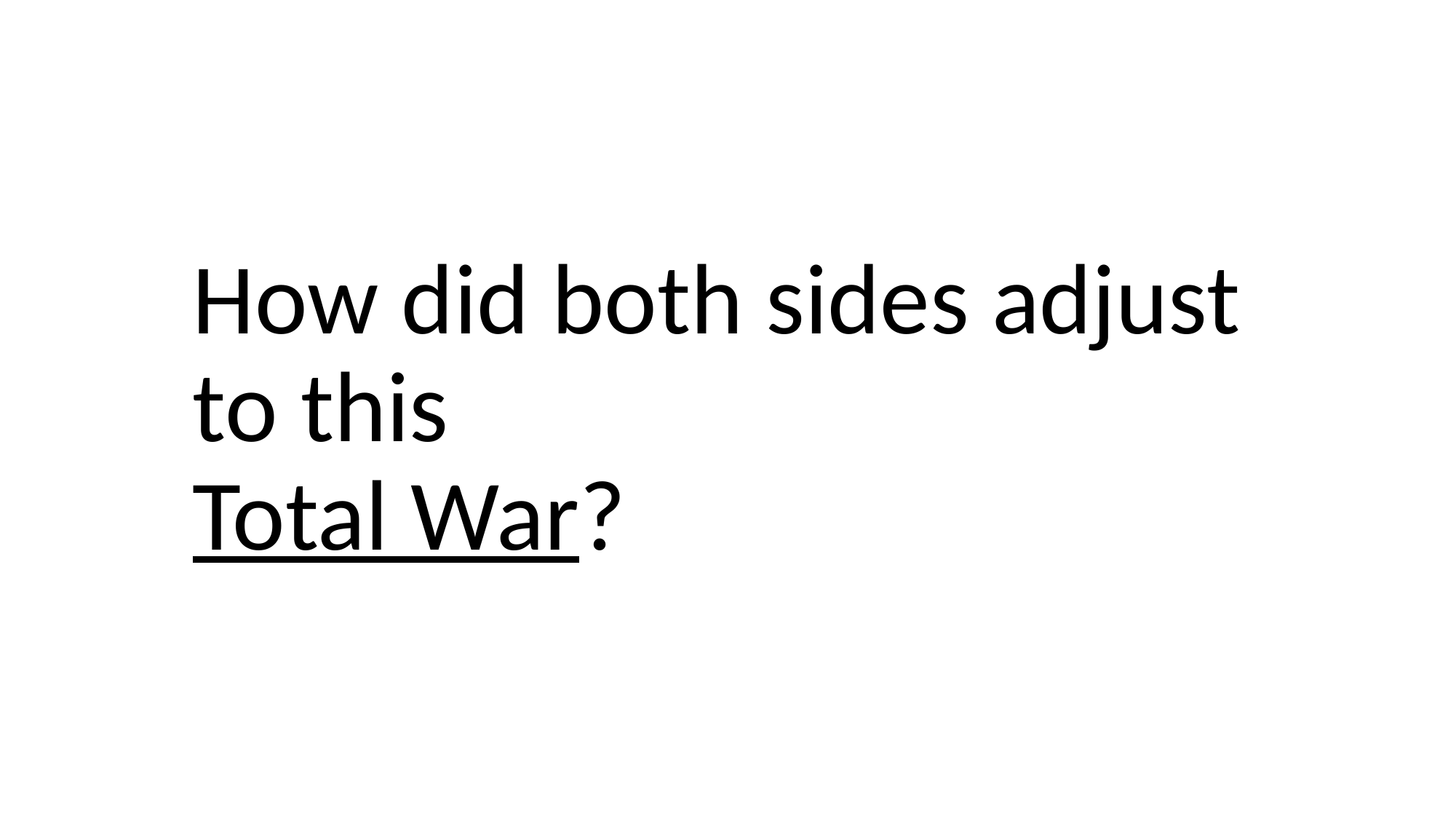

# How did both sides adjust to this Total War?